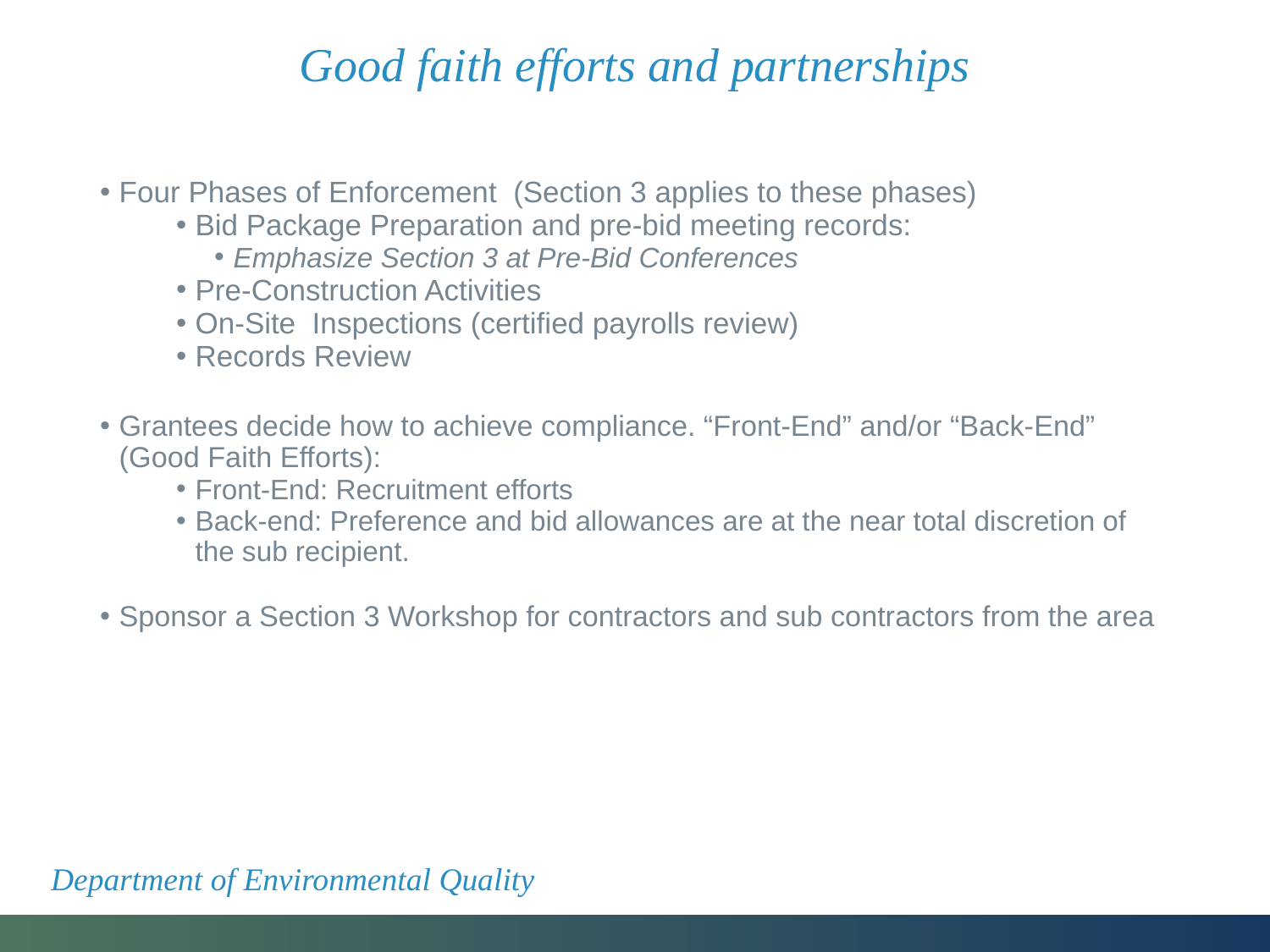

# Good faith efforts and partnerships
Four Phases of Enforcement  (Section 3 applies to these phases)
Bid Package Preparation and pre-bid meeting records:
Emphasize Section 3 at Pre-Bid Conferences
Pre-Construction Activities
On-Site  Inspections (certified payrolls review)
Records Review

Grantees decide how to achieve compliance. “Front-End” and/or “Back-End” (Good Faith Efforts):
Front-End: Recruitment efforts
Back-end: Preference and bid allowances are at the near total discretion of the sub recipient.

Sponsor a Section 3 Workshop for contractors and sub contractors from the area

Department of Environmental Quality